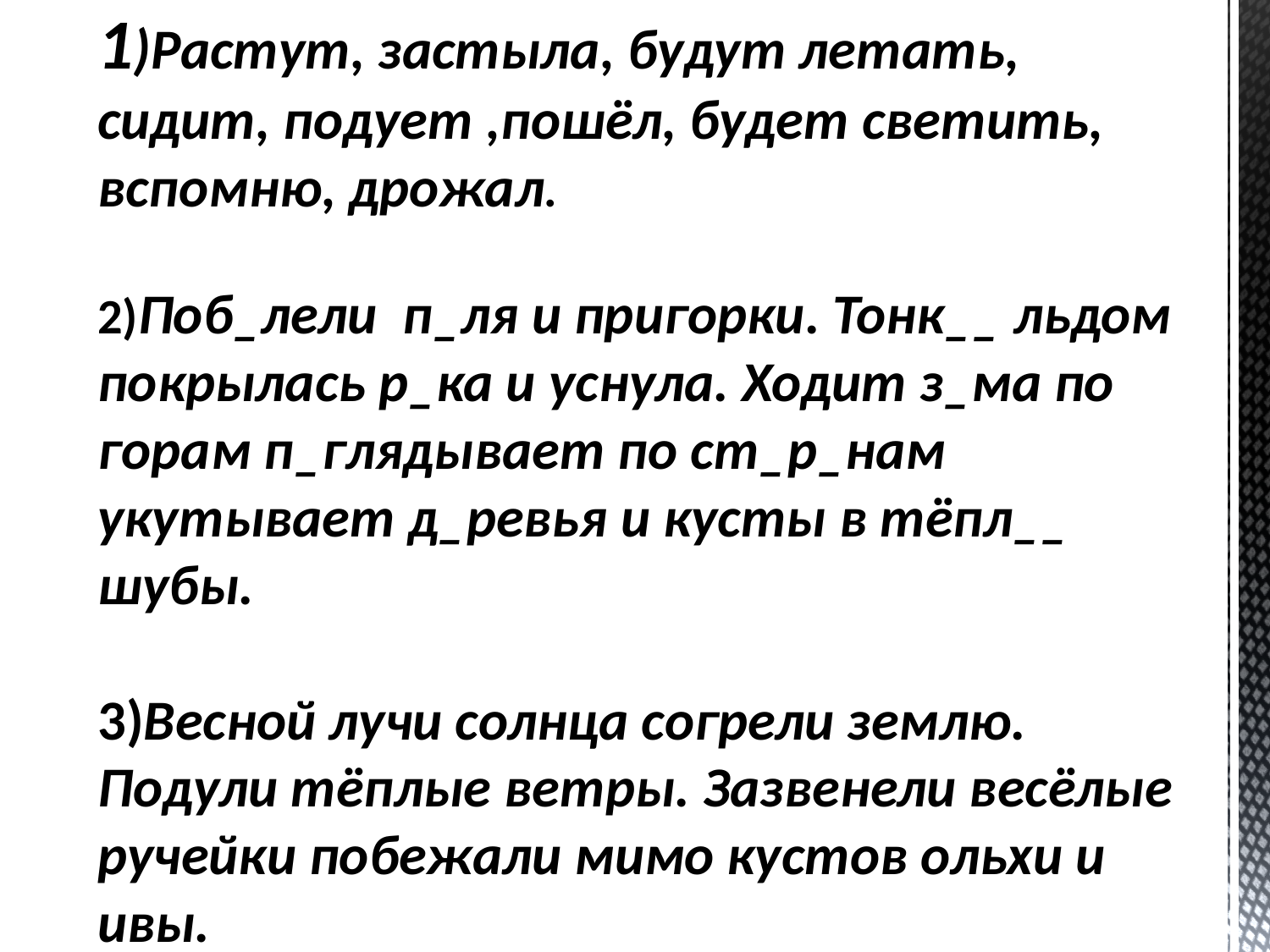

# 1)Растут, застыла, будут летать, сидит, подует ,пошёл, будет светить, вспомню, дрожал. 2)Поб_лели  п_ля и пригорки. Тонк__ льдом покрылась р_ка и уснула. Ходит з_ма по горам п_глядывает по ст_р_нам укутывает д_ревья и кусты в тёпл__ шубы. 3)Весной лучи солнца согрели землю. Подули тёплые ветры. Зазвенели весёлые ручейки побежали мимо кустов ольхи и ивы.